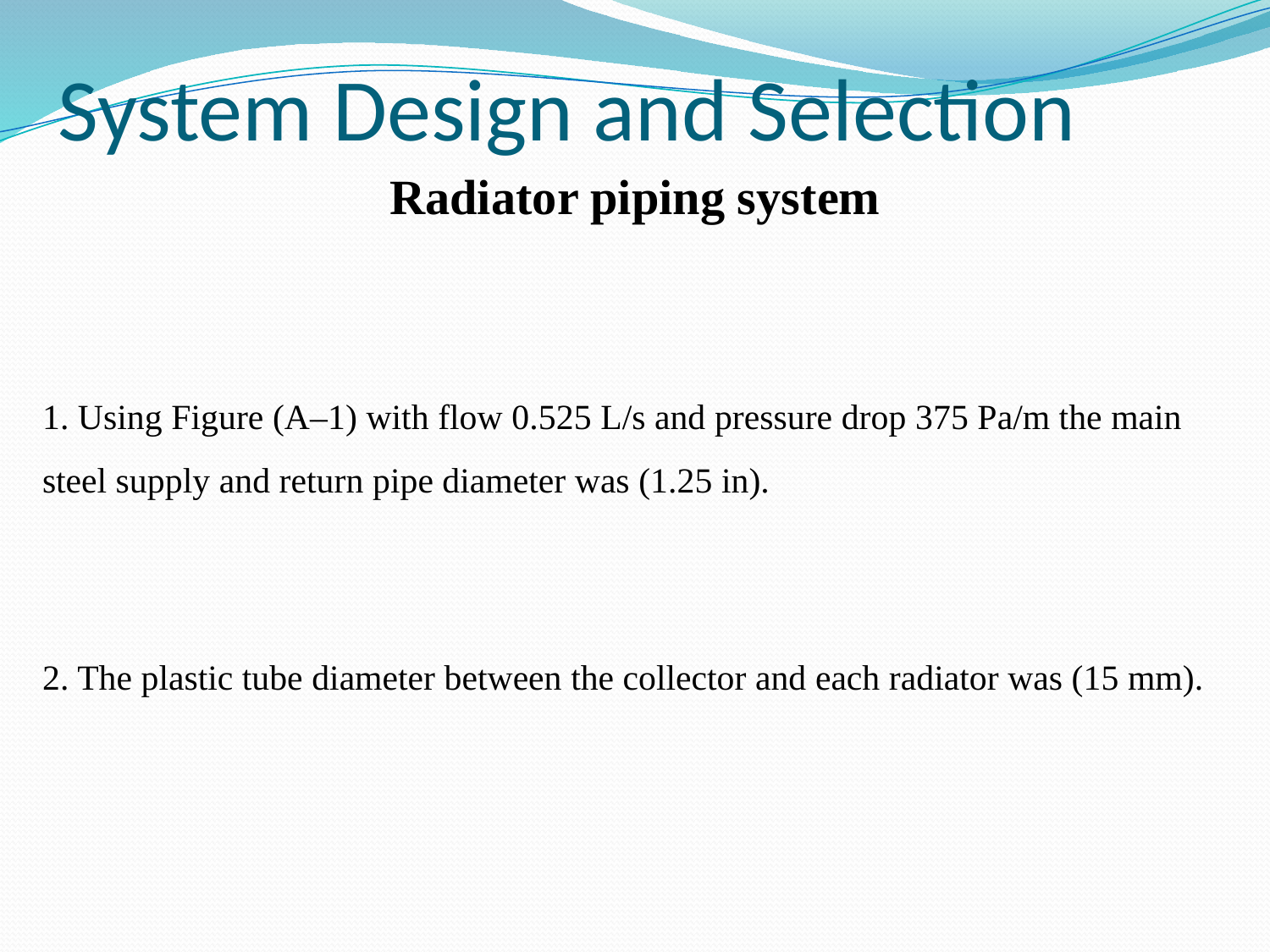

# System Design and Selection
Radiator piping system
1. Using Figure (A–1) with flow 0.525 L/s and pressure drop 375 Pa/m the main steel supply and return pipe diameter was (1.25 in).
2. The plastic tube diameter between the collector and each radiator was (15 mm).